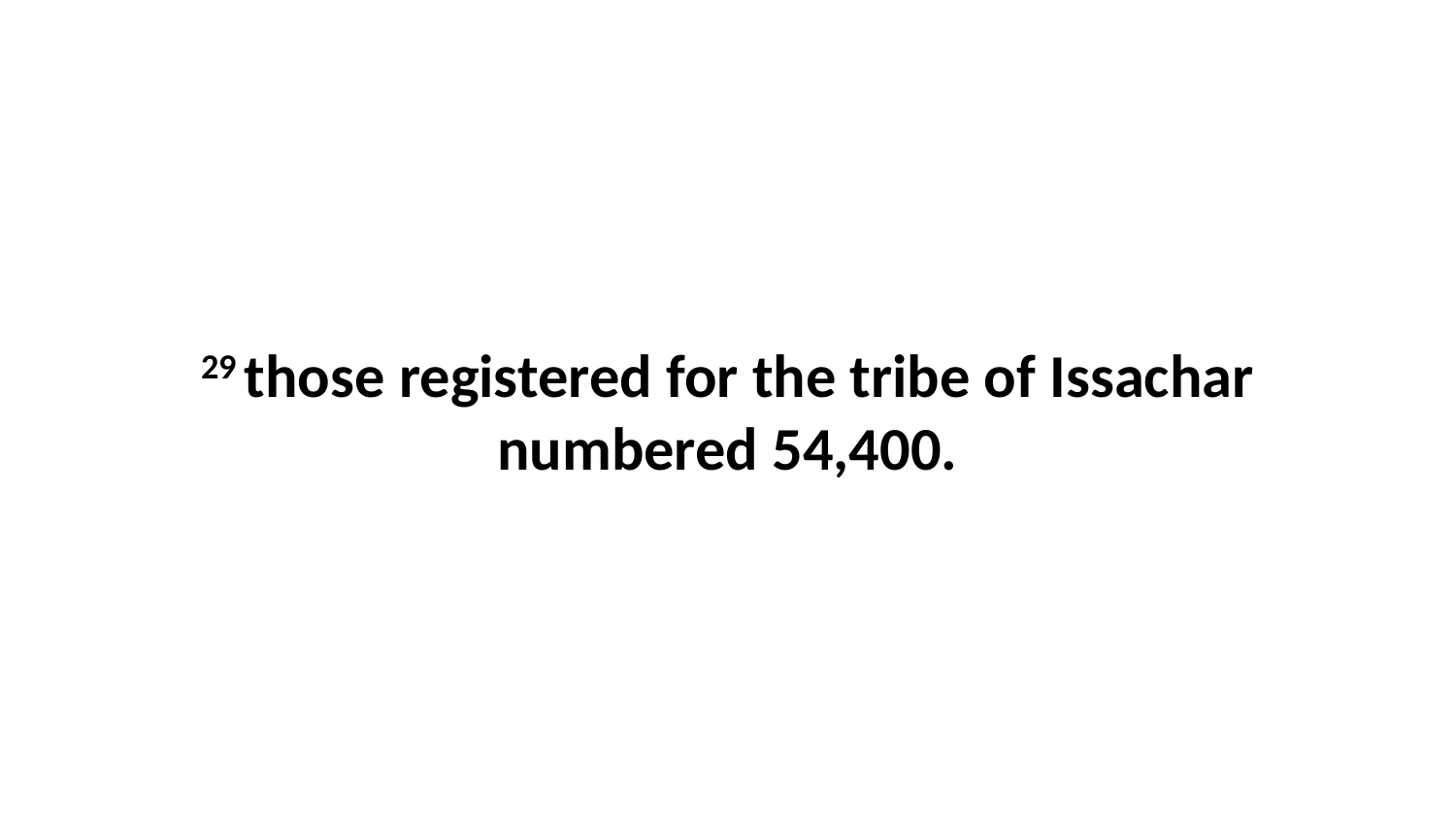

29 those registered for the tribe of Issachar numbered 54,400.